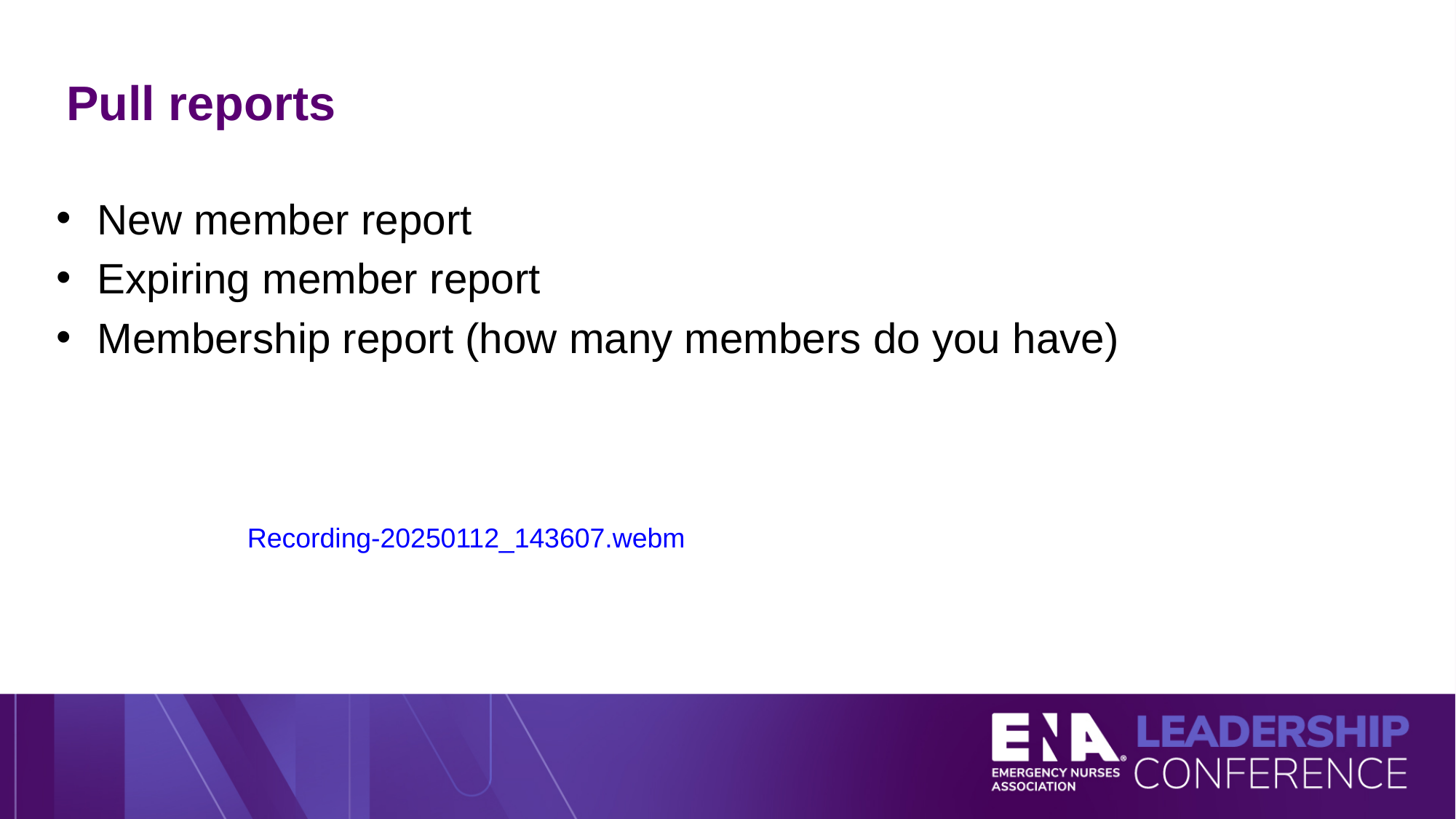

# Pull reports
New member report
Expiring member report
Membership report (how many members do you have)

Recording-20250112_143607.webm